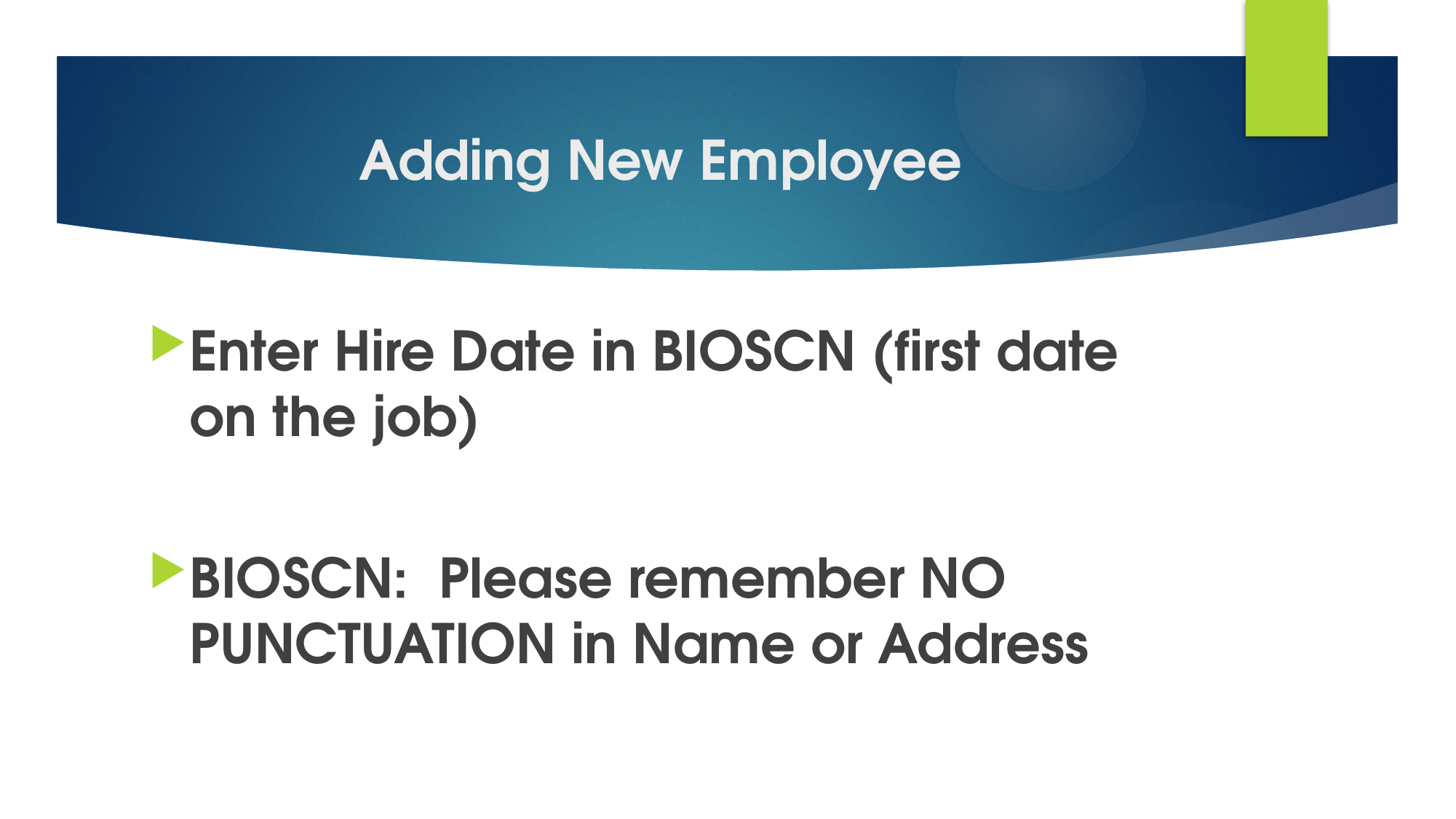

# Adding New Employee
Enter Hire Date in BIOSCN (first date on the job)

BIOSCN:  Please remember NO PUNCTUATION in Name or Address